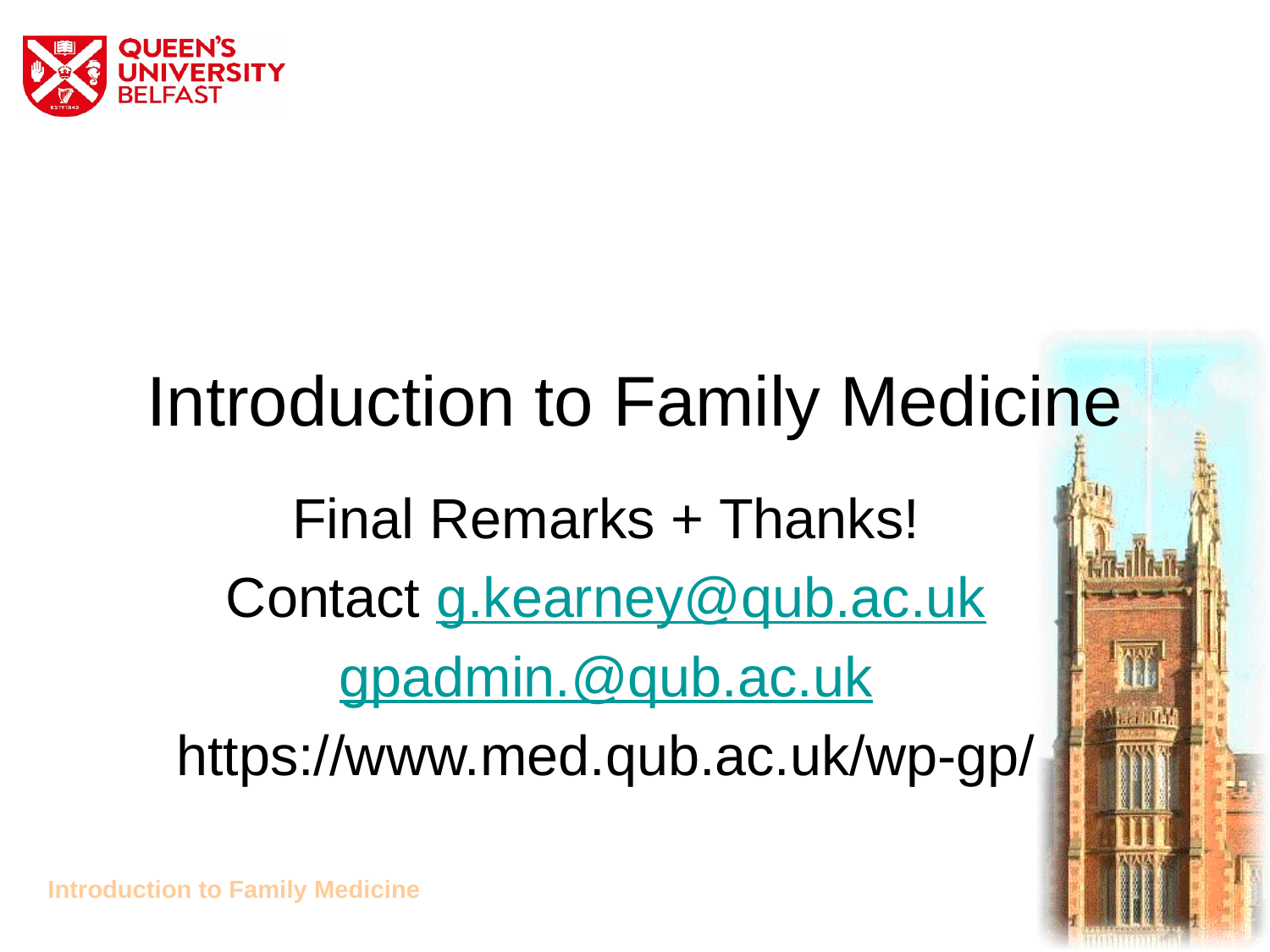

# Introduction to Family Medicine
Final Remarks + Thanks!
Contact g.kearney@qub.ac.uk
gpadmin.@qub.ac.uk
https://www.med.qub.ac.uk/wp-gp/
Introduction to Family Medicine